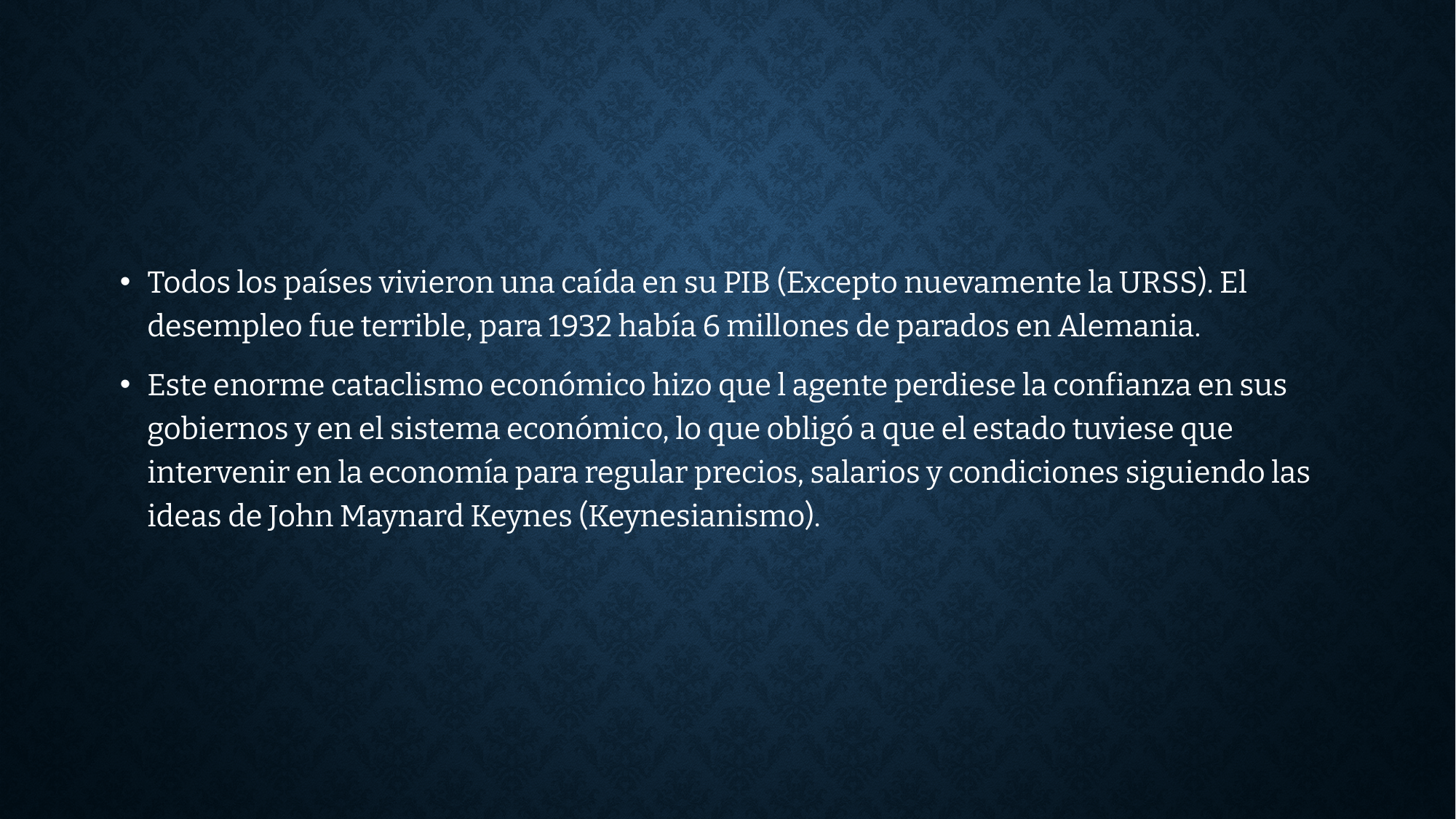

#
Todos los países vivieron una caída en su PIB (Excepto nuevamente la URSS). El desempleo fue terrible, para 1932 había 6 millones de parados en Alemania.
Este enorme cataclismo económico hizo que l agente perdiese la confianza en sus gobiernos y en el sistema económico, lo que obligó a que el estado tuviese que intervenir en la economía para regular precios, salarios y condiciones siguiendo las ideas de John Maynard Keynes (Keynesianismo).